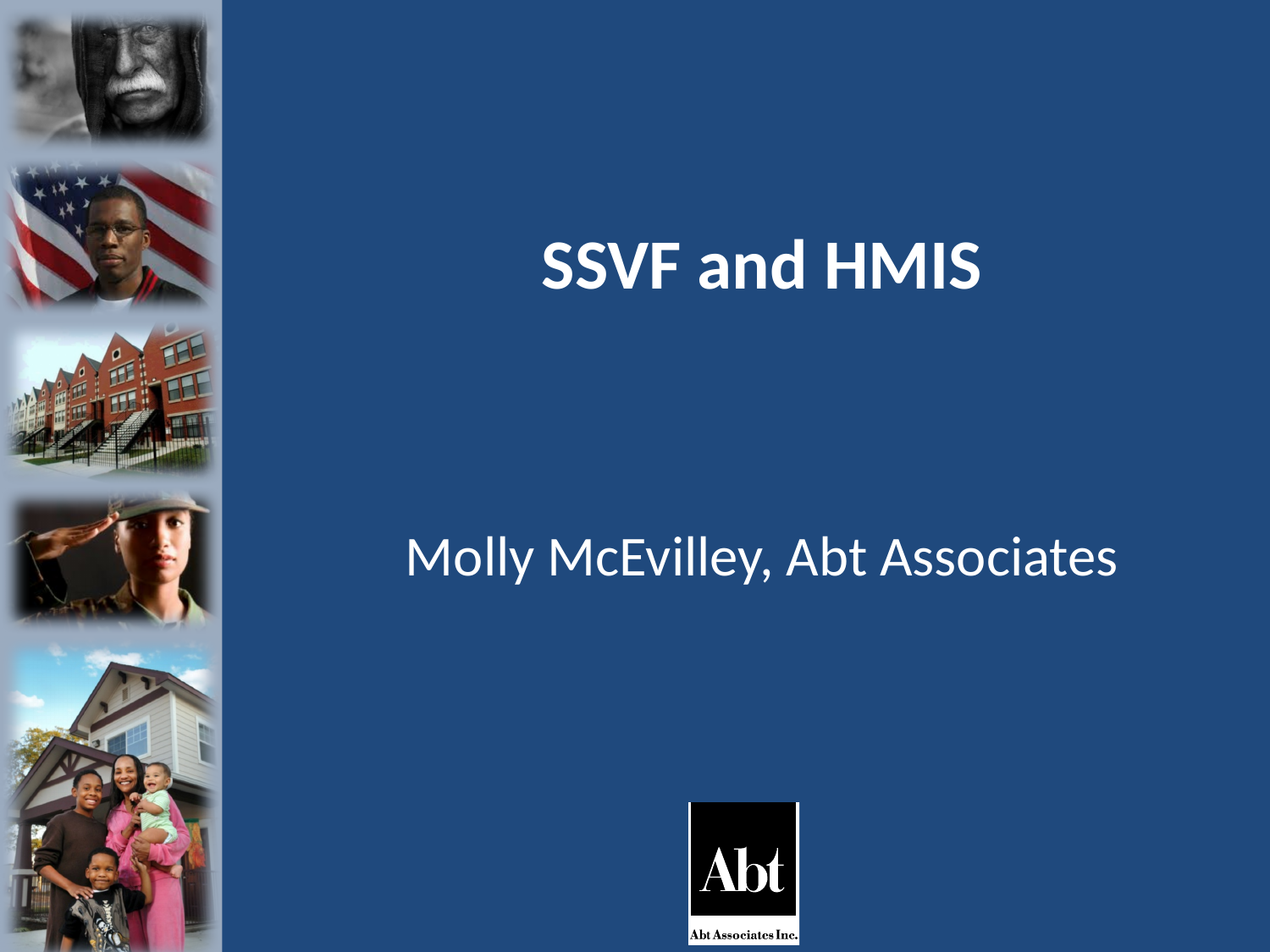

# SSVF and HMIS

Molly McEvilley, Abt Associates